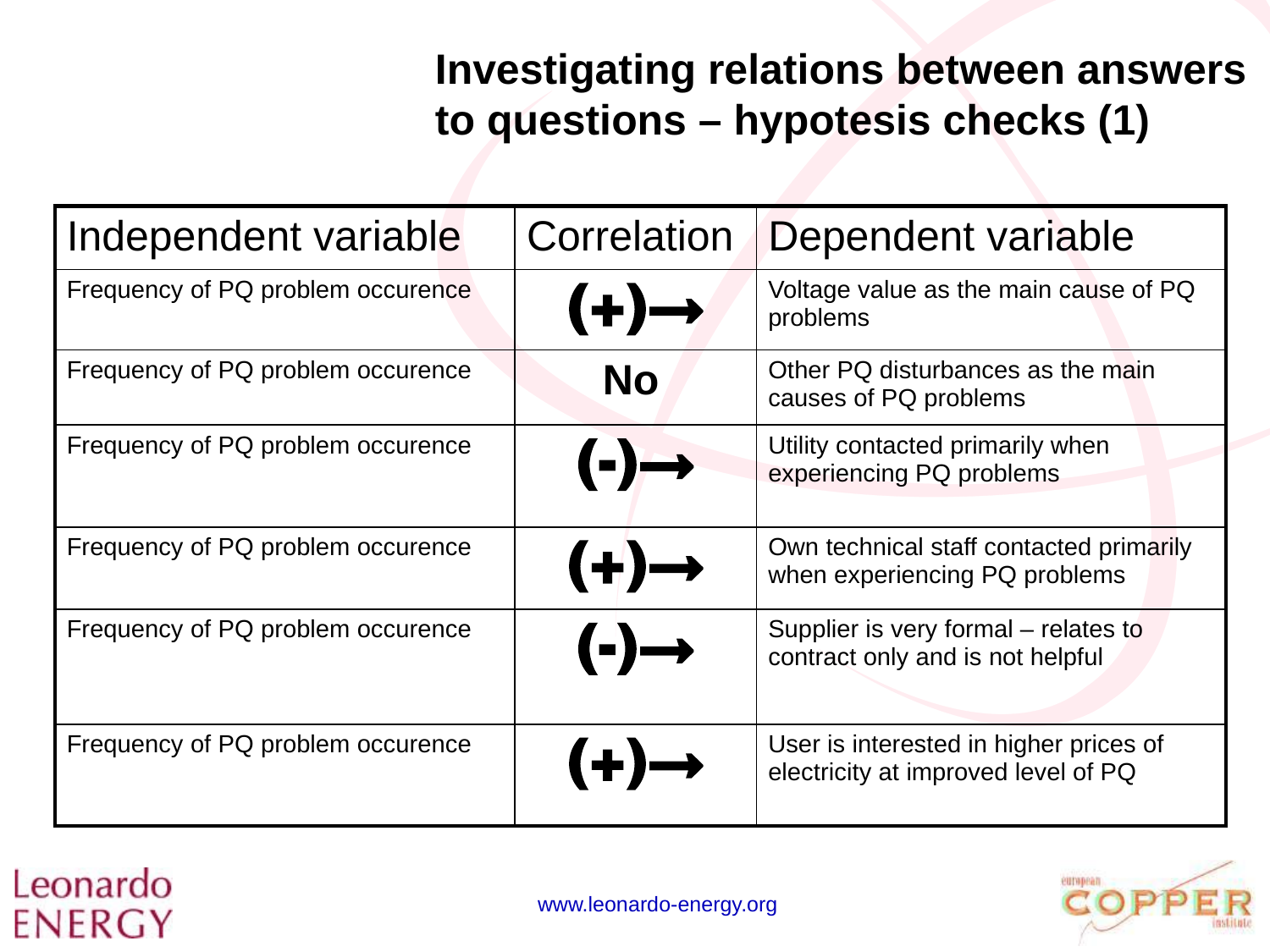

Investigating relations between answers to questions – hypotesis checks (1)
| Independent variable | Correlation | Dependent variable |
| --- | --- | --- |
| Frequency of PQ problem occurence | (+)→ | Voltage value as the main cause of PQ problems |
| Frequency of PQ problem occurence | No | Other PQ disturbances as the main causes of PQ problems |
| Frequency of PQ problem occurence | (-)→ | Utility contacted primarily when experiencing PQ problems |
| Frequency of PQ problem occurence | (+)→ | Own technical staff contacted primarily when experiencing PQ problems |
| Frequency of PQ problem occurence | (-)→ | Supplier is very formal – relates to contract only and is not helpful |
| Frequency of PQ problem occurence | (+)→ | User is interested in higher prices of electricity at improved level of PQ |